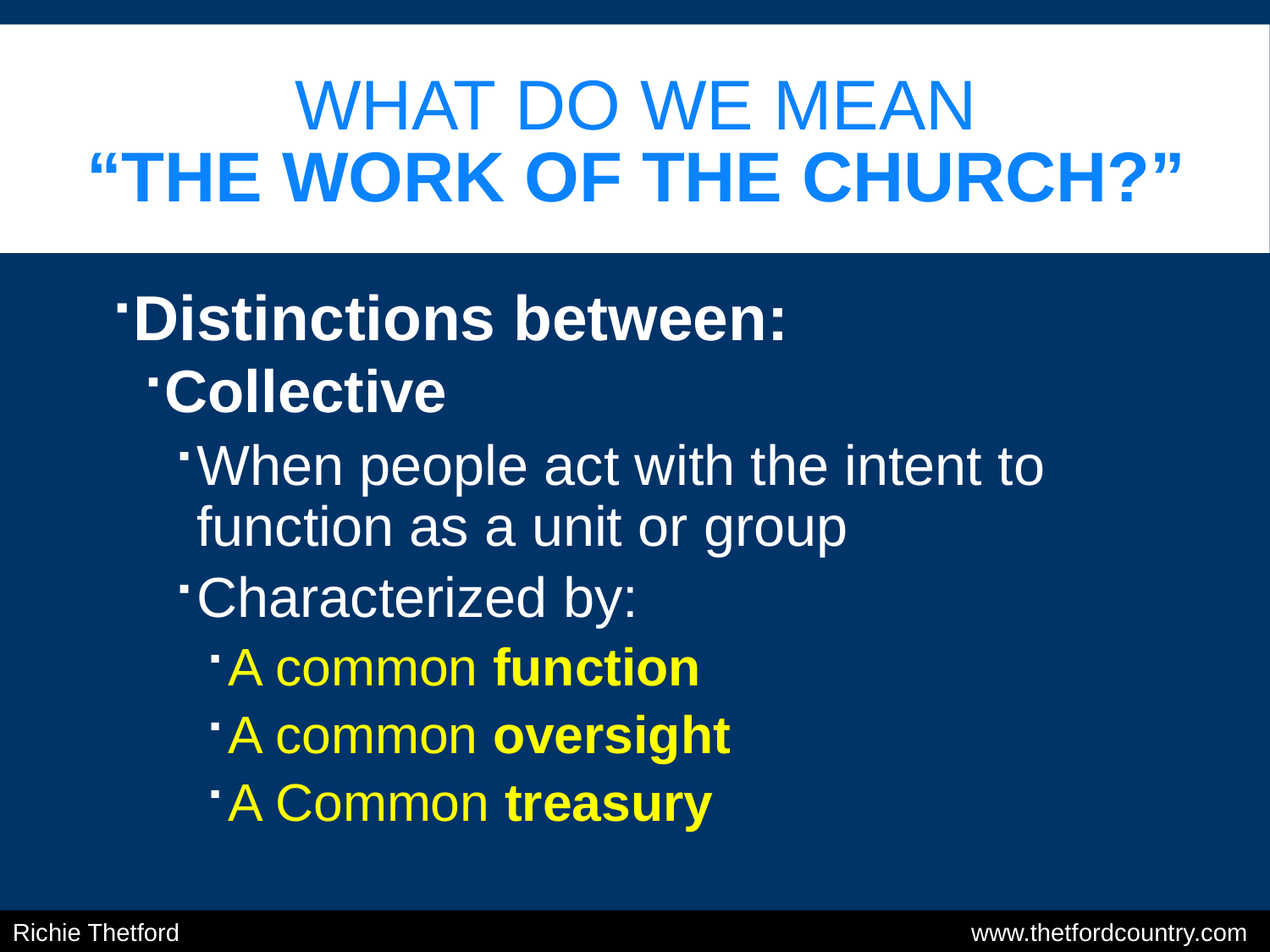

# What do we mean “the work of the church?”
Distinctions between:
Collective
When people act with the intent to function as a unit or group
Characterized by:
A common function
A common oversight
A Common treasury
Richie Thetford					  	          www.thetfordcountry.com